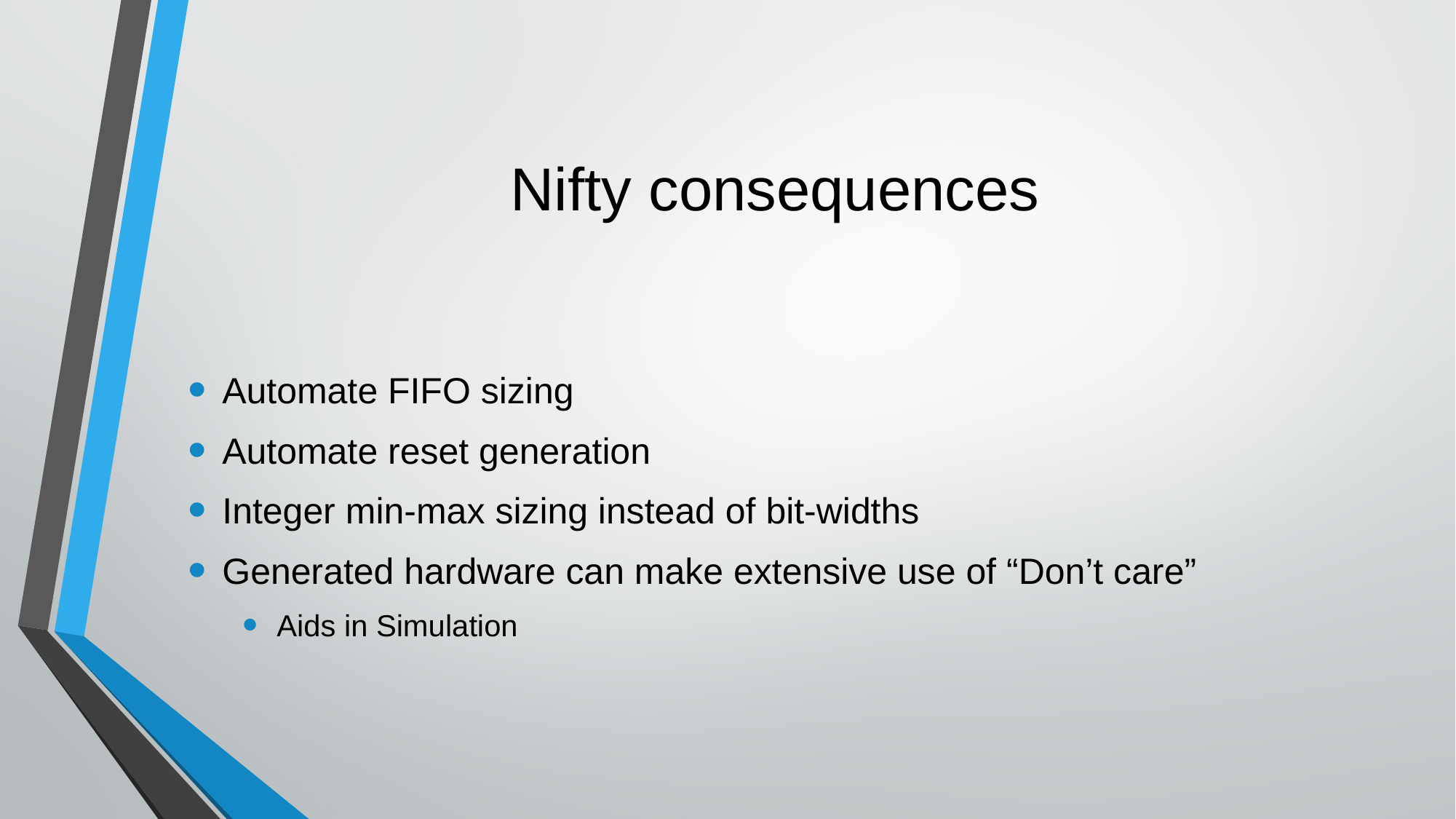

# Nifty consequences
Automate FIFO sizing
Automate reset generation
Integer min-max sizing instead of bit-widths
Generated hardware can make extensive use of “Don’t care”
Aids in Simulation